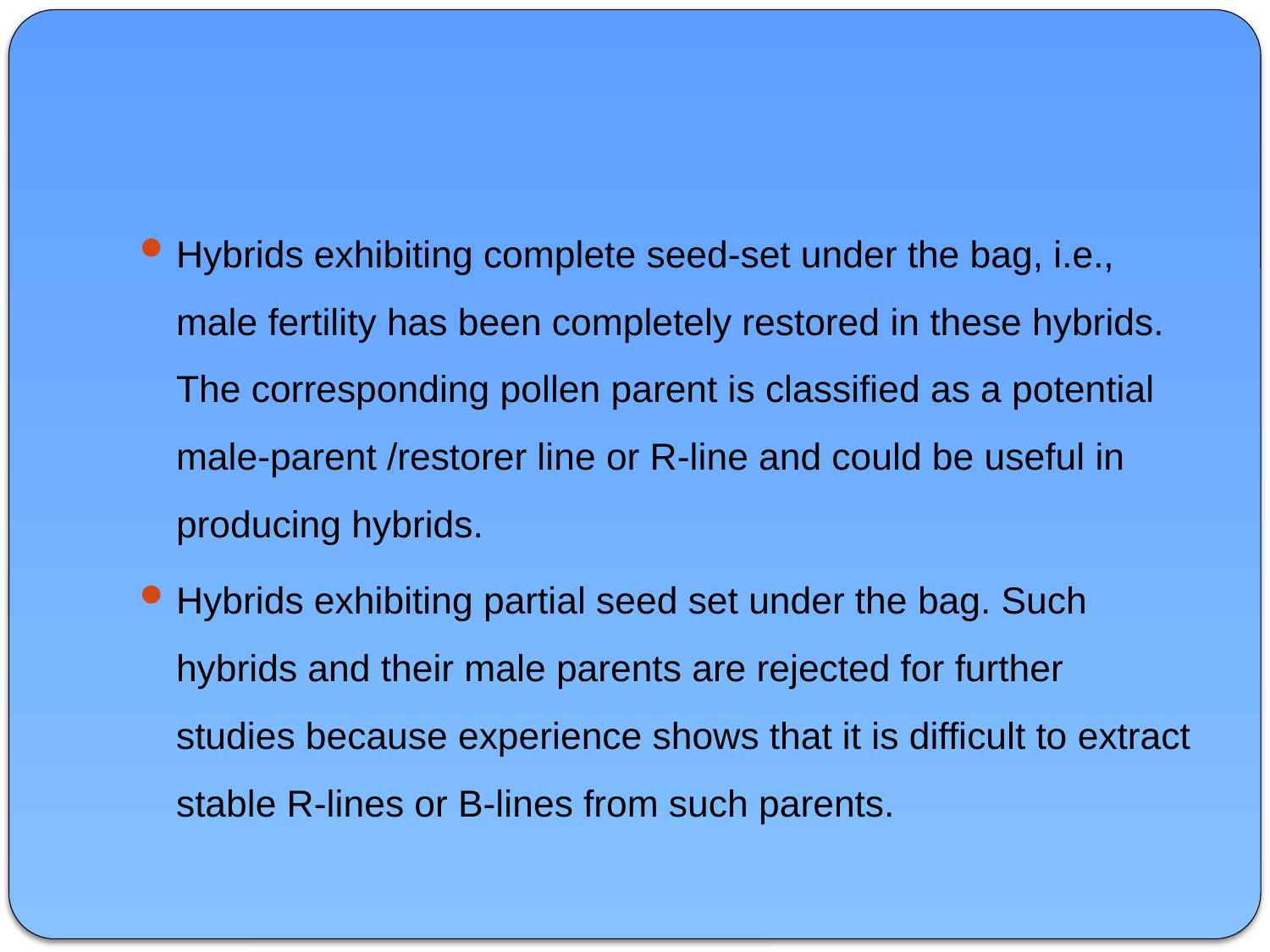

Hybrids exhibiting complete seed-set under the bag, i.e., male fertility has been completely restored in these hybrids. The corresponding pollen parent is classified as a potential male-parent /restorer line or R-line and could be useful in producing hybrids.
Hybrids exhibiting partial seed set under the bag. Such hybrids and their male parents are rejected for further studies because experience shows that it is difficult to extract stable R-lines or B-lines from such parents.